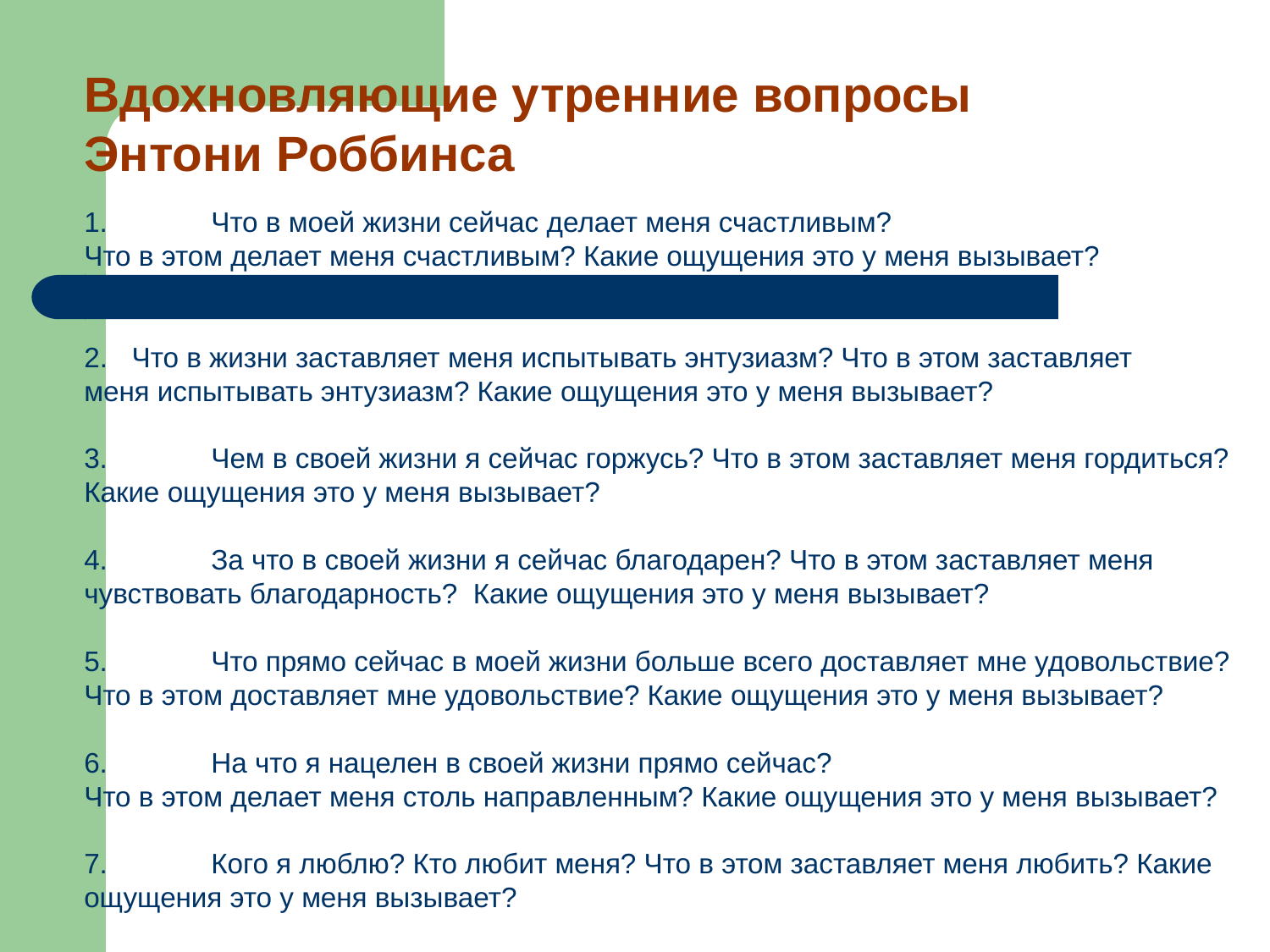

Вдохновляющие утренние вопросы
Энтони Роббинса

1.	Что в моей жизни сейчас делает меня счастливым?
Что в этом делает меня счастливым? Какие ощущения это у меня вызывает?

Что в жизни заставляет меня испытывать энтузиазм? Что в этом заставляет
меня испытывать энтузиазм? Какие ощущения это у меня вызывает?

3.	Чем в своей жизни я сейчас горжусь? Что в этом заставляет меня гордиться? Какие ощущения это у меня вызывает?

4.	За что в своей жизни я сейчас благодарен? Что в этом заставляет меня чувствовать благодарность?  Какие ощущения это у меня вызывает?

5.	Что прямо сейчас в моей жизни больше всего доставляет мне удовольствие? Что в этом доставляет мне удовольствие? Какие ощущения это у меня вызывает?

6.	На что я нацелен в своей жизни прямо сейчас?
Что в этом делает меня столь направленным? Какие ощущения это у меня вызывает?

7.	Кого я люблю? Кто любит меня? Что в этом заставляет меня любить? Какие ощущения это у меня вызывает?